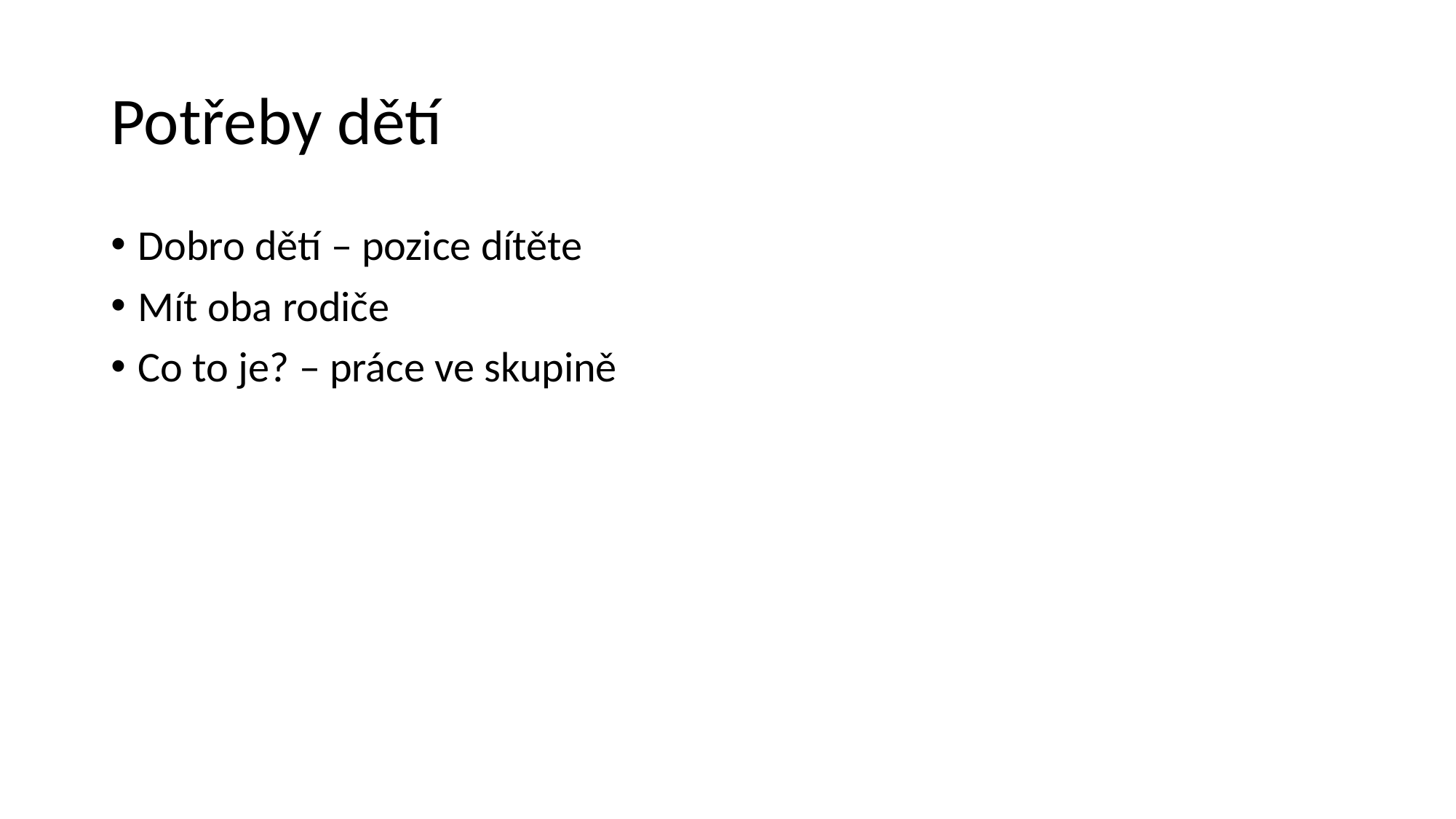

# Potřeby dětí
Dobro dětí – pozice dítěte
Mít oba rodiče
Co to je? – práce ve skupině